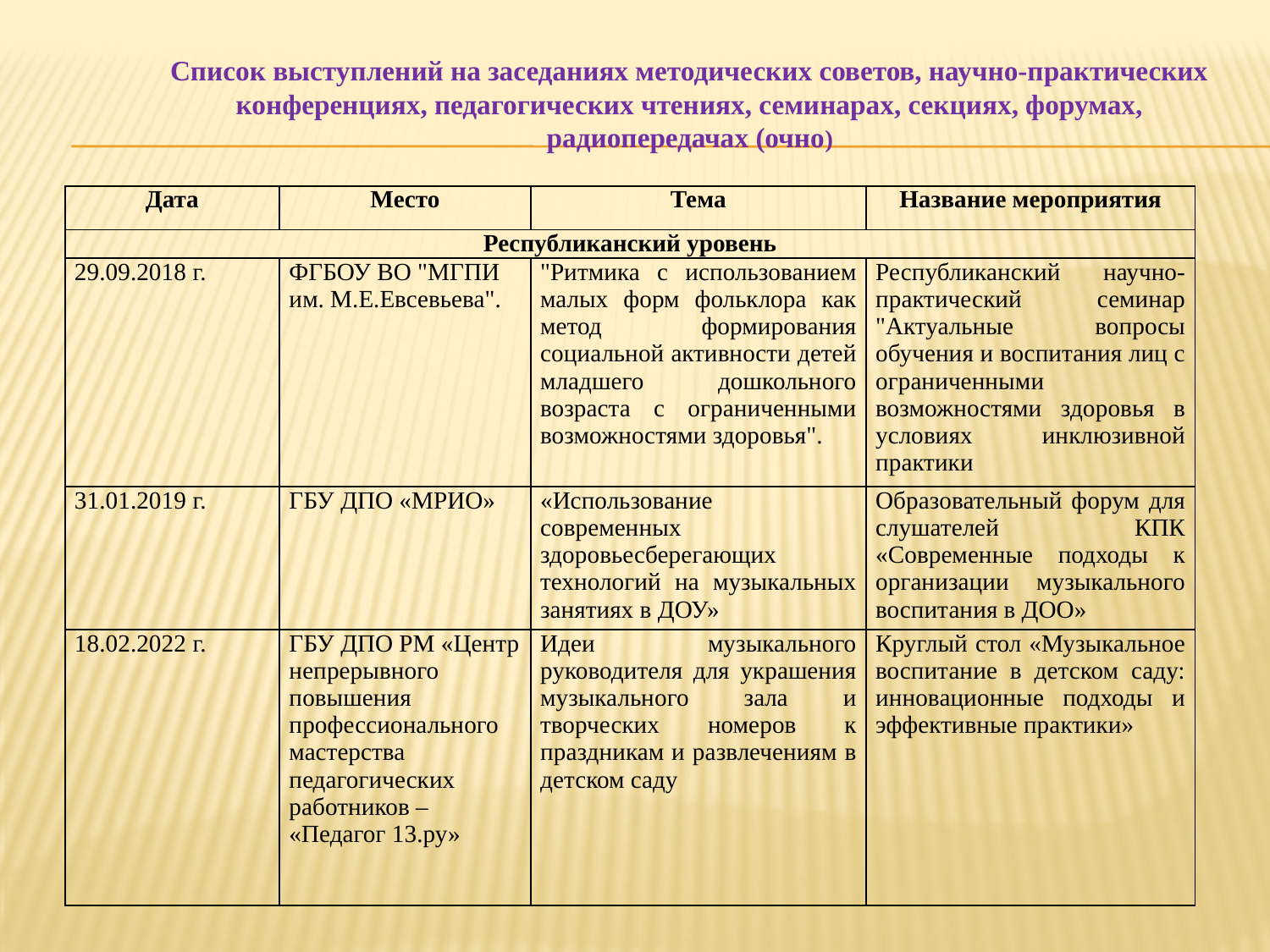

Список выступлений на заседаниях методических советов, научно-практических конференциях, педагогических чтениях, семинарах, секциях, форумах, радиопередачах (очно)

| Дата | Место | Тема | Название мероприятия |
| --- | --- | --- | --- |
| Республиканский уровень |  |  |  |
| 29.09.2018 г. | ФГБОУ ВО "МГПИ им. М.Е.Евсевьева". | "Ритмика с использованием малых форм фольклора как метод формирования социальной активности детей младшего дошкольного возраста с ограниченными возможностями здоровья". | Республиканский научно-практический семинар "Актуальные вопросы обучения и воспитания лиц с ограниченными возможностями здоровья в условиях инклюзивной практики |
| 31.01.2019 г. | ГБУ ДПО «МРИО» | «Использование современных здоровьесберегающих технологий на музыкальных занятиях в ДОУ» | Образовательный форум для слушателей КПК «Современные подходы к организации музыкального воспитания в ДОО» |
| 18.02.2022 г. | ГБУ ДПО РМ «Центр непрерывного повышения профессионального мастерства педагогических работников – «Педагог 13.ру» | Идеи музыкального руководителя для украшения музыкального зала и творческих номеров к праздникам и развлечениям в детском саду | Круглый стол «Музыкальное воспитание в детском саду: инновационные подходы и эффективные практики» |